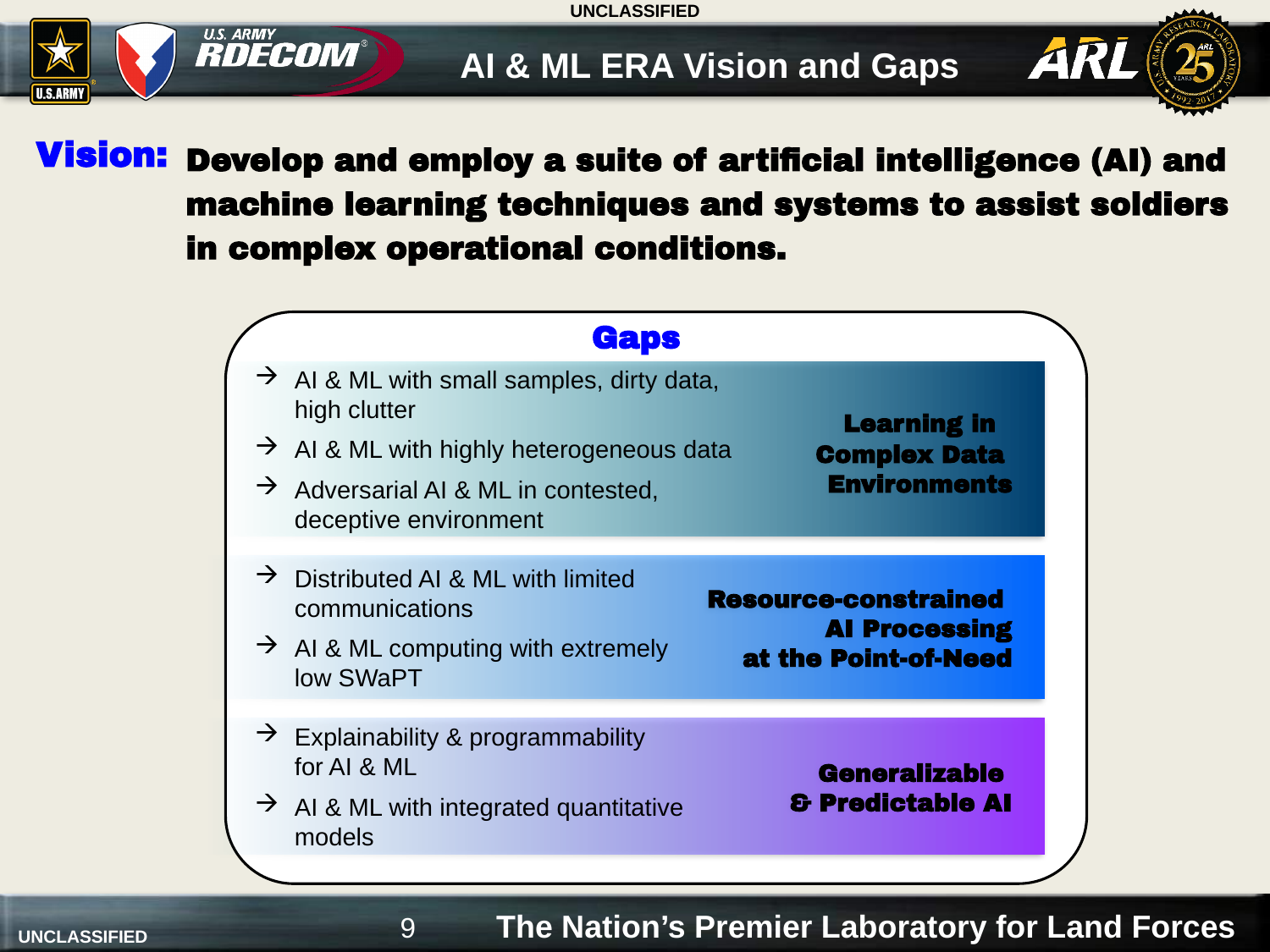

# AI & ML ERA Vision and Gaps
Vision:
Develop and employ a suite of artificial intelligence (AI) and machine learning techniques and systems to assist soldiers in complex operational conditions.
Gaps

AI & ML with small samples, dirty data, high clutter
AI & ML with highly heterogeneous data
Adversarial AI & ML in contested,
deceptive environment

Distributed AI & ML with limited
communications
AI & ML computing with extremely
low SWaPT

Explainability & programmability
for AI & ML
AI & ML with integrated quantitative
models
                      Learning in
Complex Data
Environments
Resource-constrained
AI Processing
 at the Point-of-Need
Generalizable
& Predictable AI
9